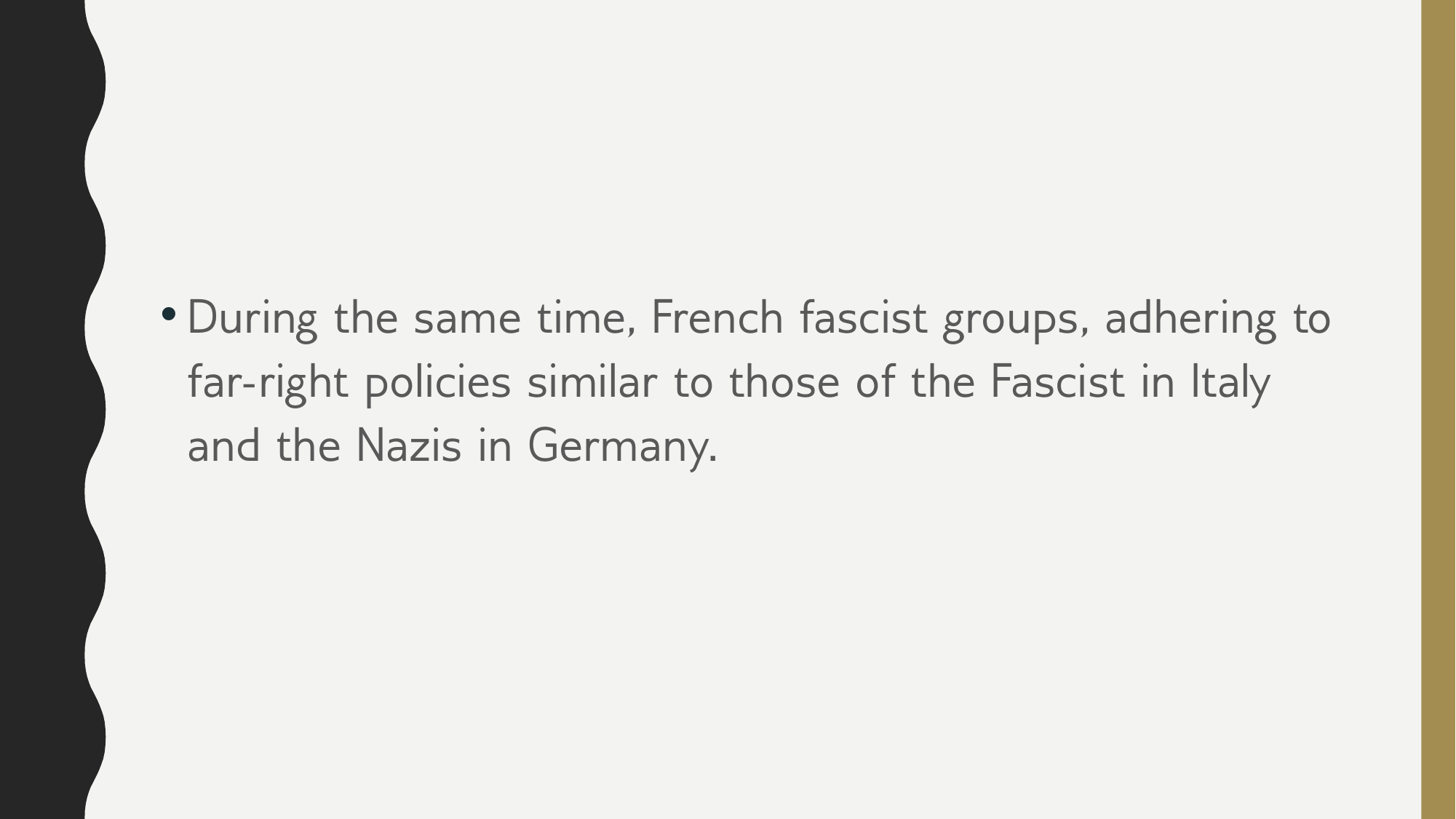

#
During the same time, French fascist groups, adhering to far-right policies similar to those of the Fascist in Italy and the Nazis in Germany.